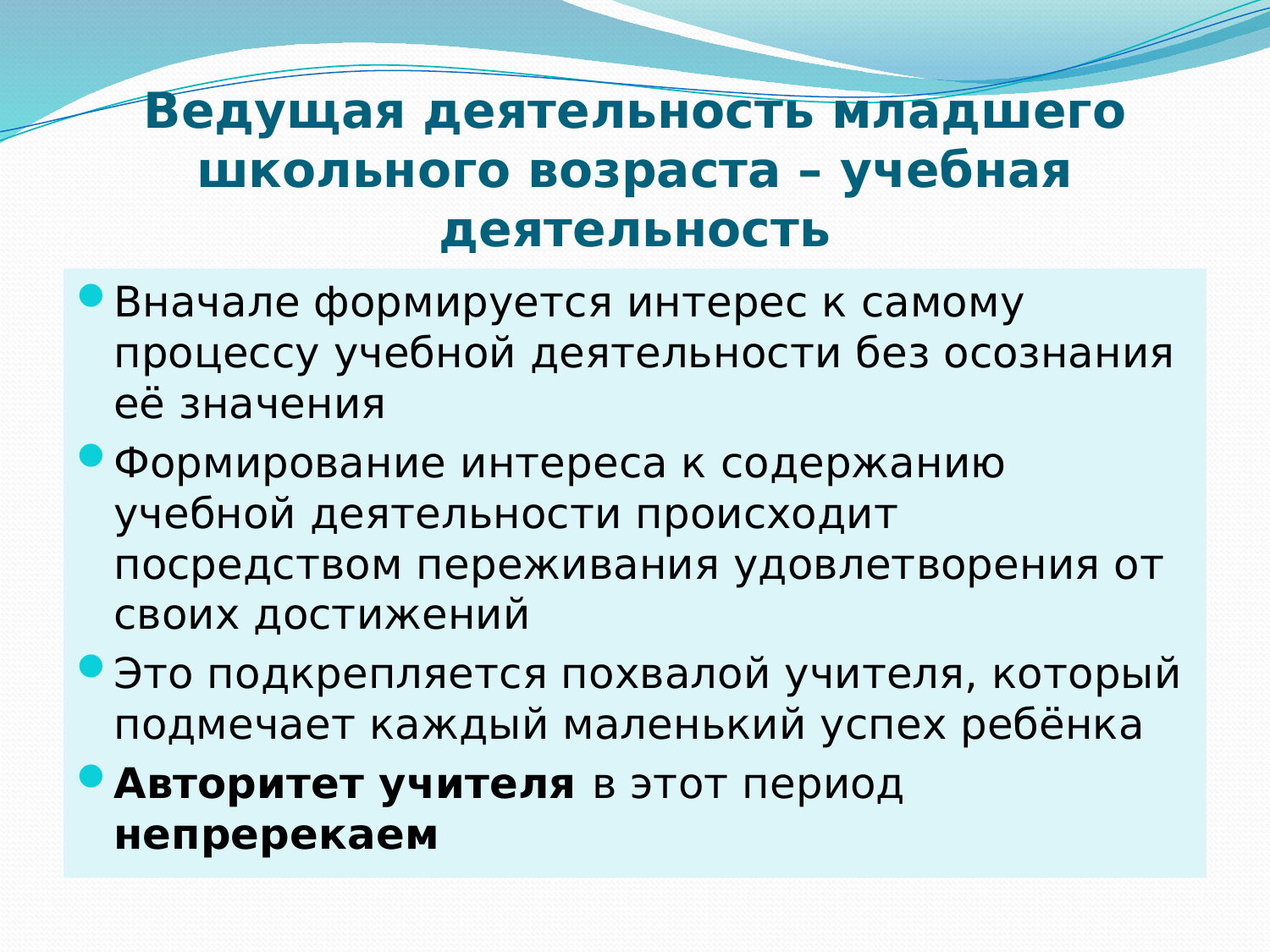

# Ведущая деятельность младшего школьного возраста – учебная деятельность
Вначале формируется интерес к самому процессу учебной деятельности без осознания её значения
Формирование интереса к содержанию учебной деятельности происходит посредством переживания удовлетворения от своих достижений
Это подкрепляется похвалой учителя, который подмечает каждый маленький успех ребёнка
Авторитет учителя в этот период непререкаем